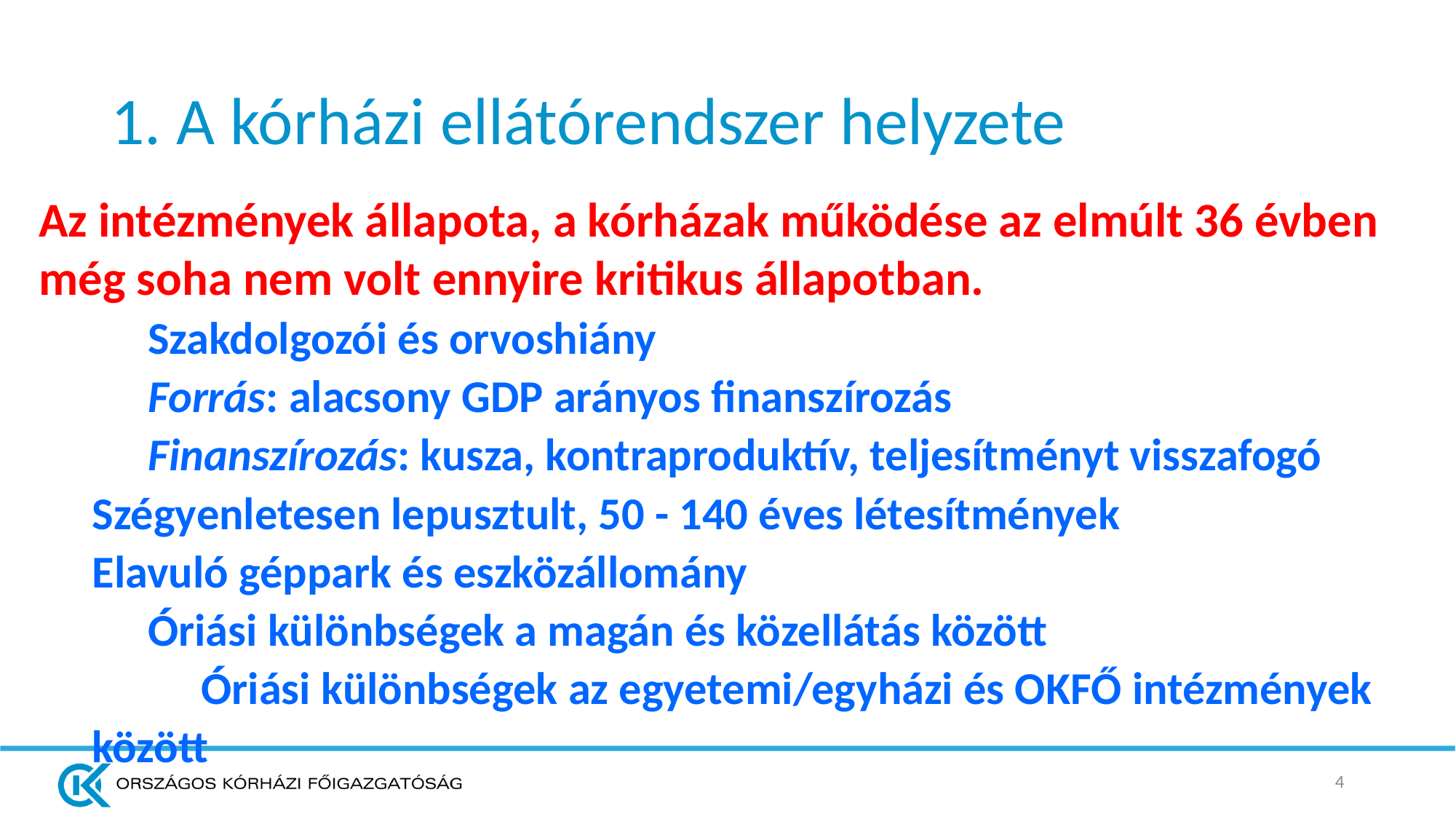

# 1. A kórházi ellátórendszer helyzete
Az intézmények állapota, a kórházak működése az elmúlt 36 évben még soha nem volt ennyire kritikus állapotban.
	Szakdolgozói és orvoshiány
	Forrás: alacsony GDP arányos finanszírozás
	Finanszírozás: kusza, kontraproduktív, teljesítményt visszafogó
Szégyenletesen lepusztult, 50 - 140 éves létesítmények
Elavuló géppark és eszközállomány
	Óriási különbségek a magán és közellátás között
	Óriási különbségek az egyetemi/egyházi és OKFŐ intézmények között
4